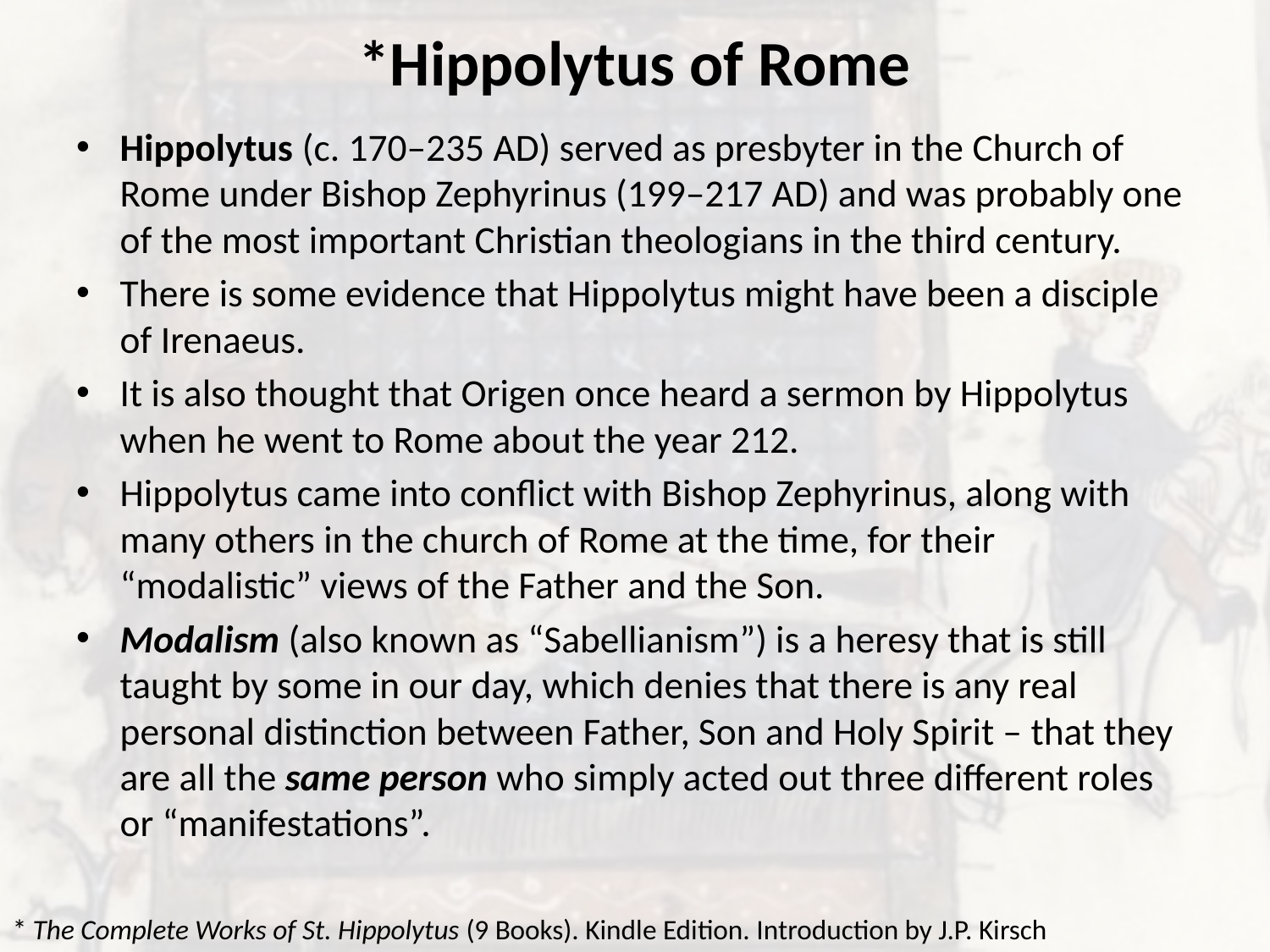

# *Hippolytus of Rome
Hippolytus (c. 170–235 AD) served as presbyter in the Church of Rome under Bishop Zephyrinus (199–217 AD) and was probably one of the most important Christian theologians in the third century.
There is some evidence that Hippolytus might have been a disciple of Irenaeus.
It is also thought that Origen once heard a sermon by Hippolytus when he went to Rome about the year 212.
Hippolytus came into conflict with Bishop Zephyrinus, along with many others in the church of Rome at the time, for their “modalistic” views of the Father and the Son.
Modalism (also known as “Sabellianism”) is a heresy that is still taught by some in our day, which denies that there is any real personal distinction between Father, Son and Holy Spirit – that they are all the same person who simply acted out three different roles or “manifestations”.

* The Complete Works of St. Hippolytus (9 Books). Kindle Edition. Introduction by J.P. Kirsch
.